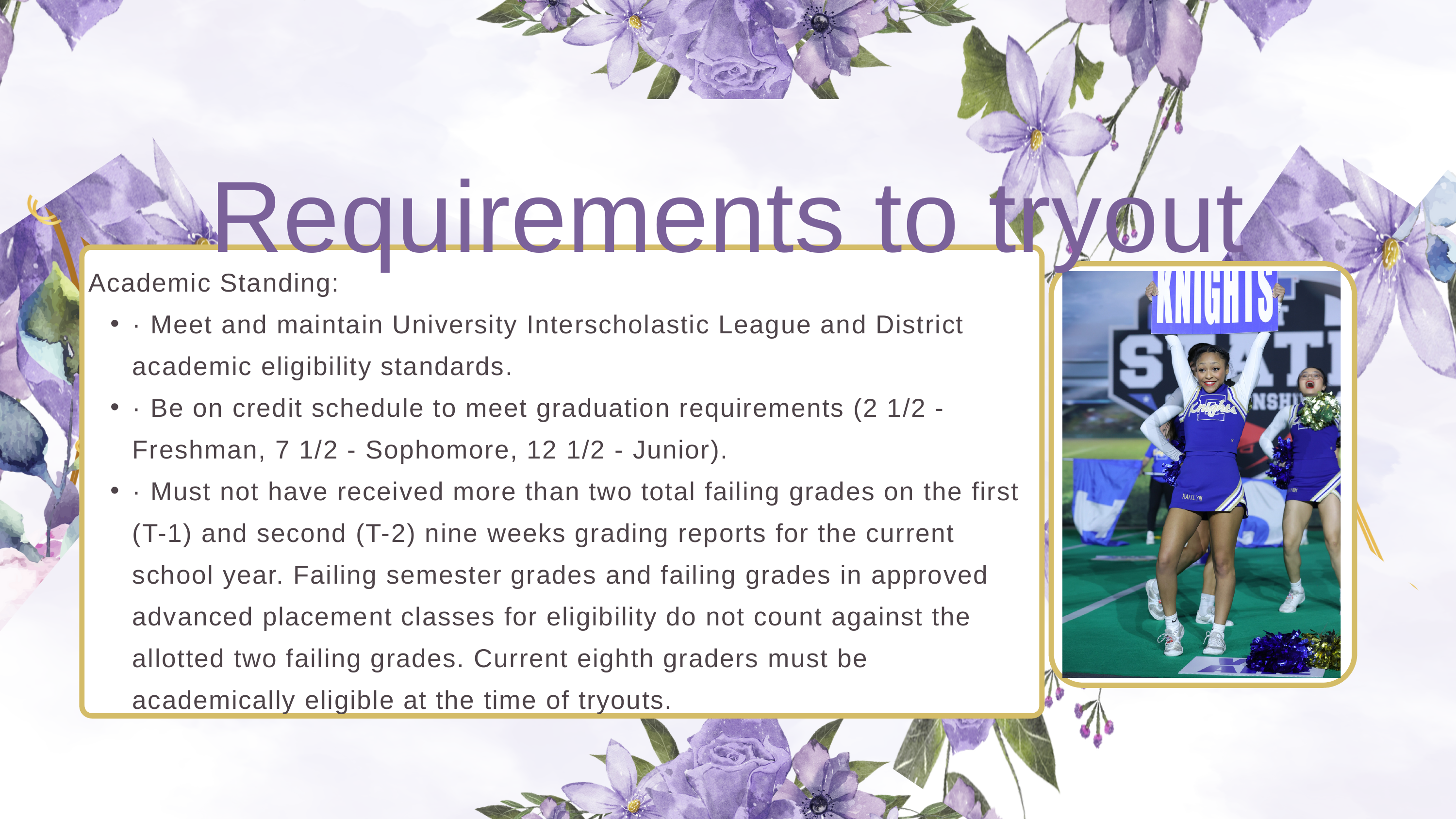

Requirements to tryout

Academic Standing:
· Meet and maintain University Interscholastic League and District academic eligibility standards.
· Be on credit schedule to meet graduation requirements (2 1/2 - Freshman, 7 1/2 - Sophomore, 12 1/2 - Junior).
· Must not have received more than two total failing grades on the first (T-1) and second (T-2) nine weeks grading reports for the current school year. Failing semester grades and failing grades in approved advanced placement classes for eligibility do not count against the allotted two failing grades. Current eighth graders must be academically eligible at the time of tryouts.